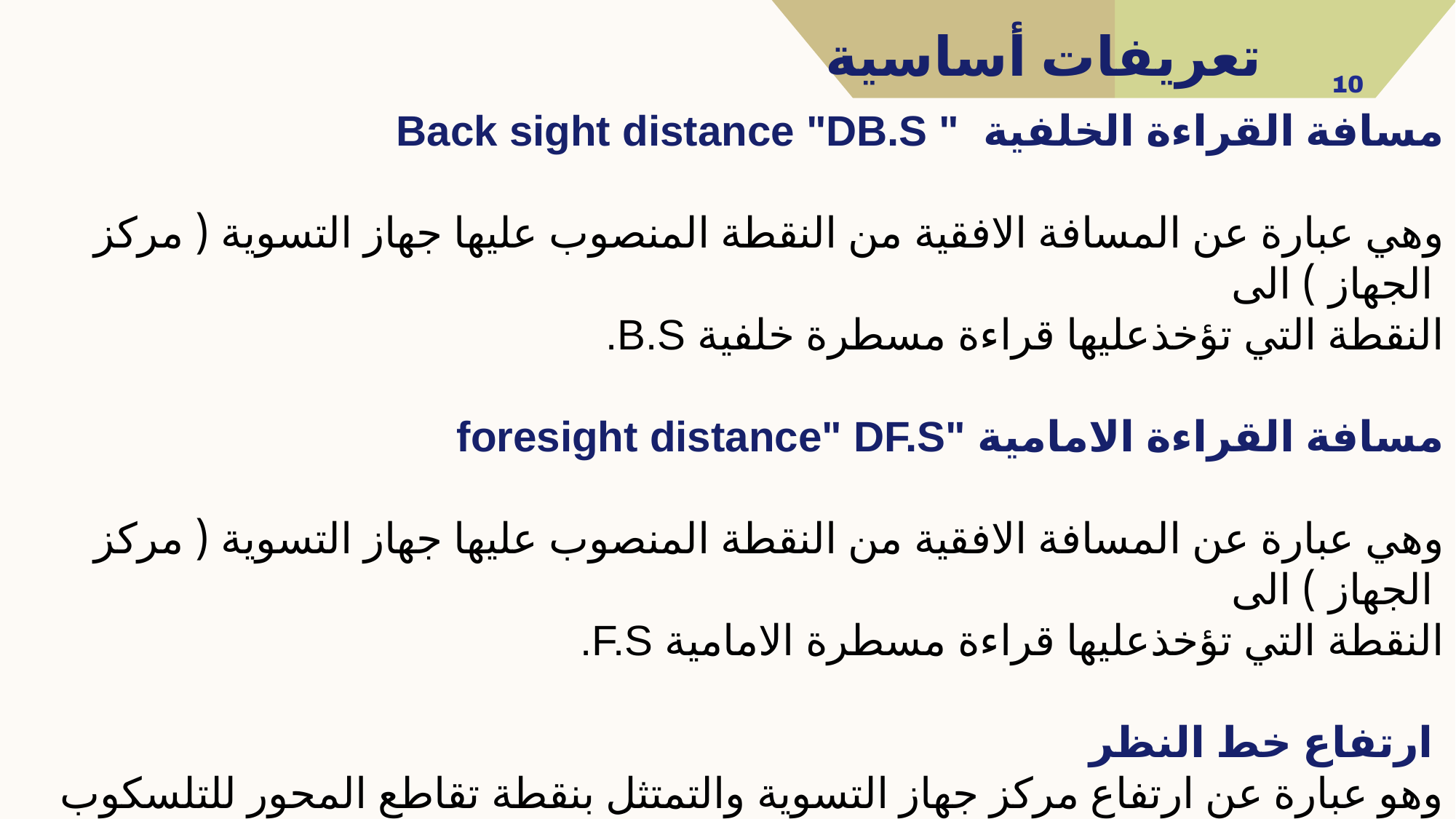

تعريفات أساسية
10
 Back sight distance "DB.S "  مسافة القراءة الخلفية

وھي عبارة عن المسافة الافقية من النقطة المنصوب عليھا جھاز التسوية ( مركز الجھاز ) الى
   .B.S النقطة التي تؤخذعليھا قراءة مسطرة خلفية

 foresight distance" DF.S" مسافة القراءة الامامية

وھي عبارة عن المسافة الافقية من النقطة المنصوب عليھا جھاز التسوية ( مركز الجھاز ) الى
  .F.S النقطة التي تؤخذعليھا قراءة مسطرة الامامية

  ارتفاع خط النظر
وھو عبارة عن ارتفاع مركز جھاز التسوية والتمتثل بنقطة تقاطع المحور للتلسكوب مع مستوى الشبكية.